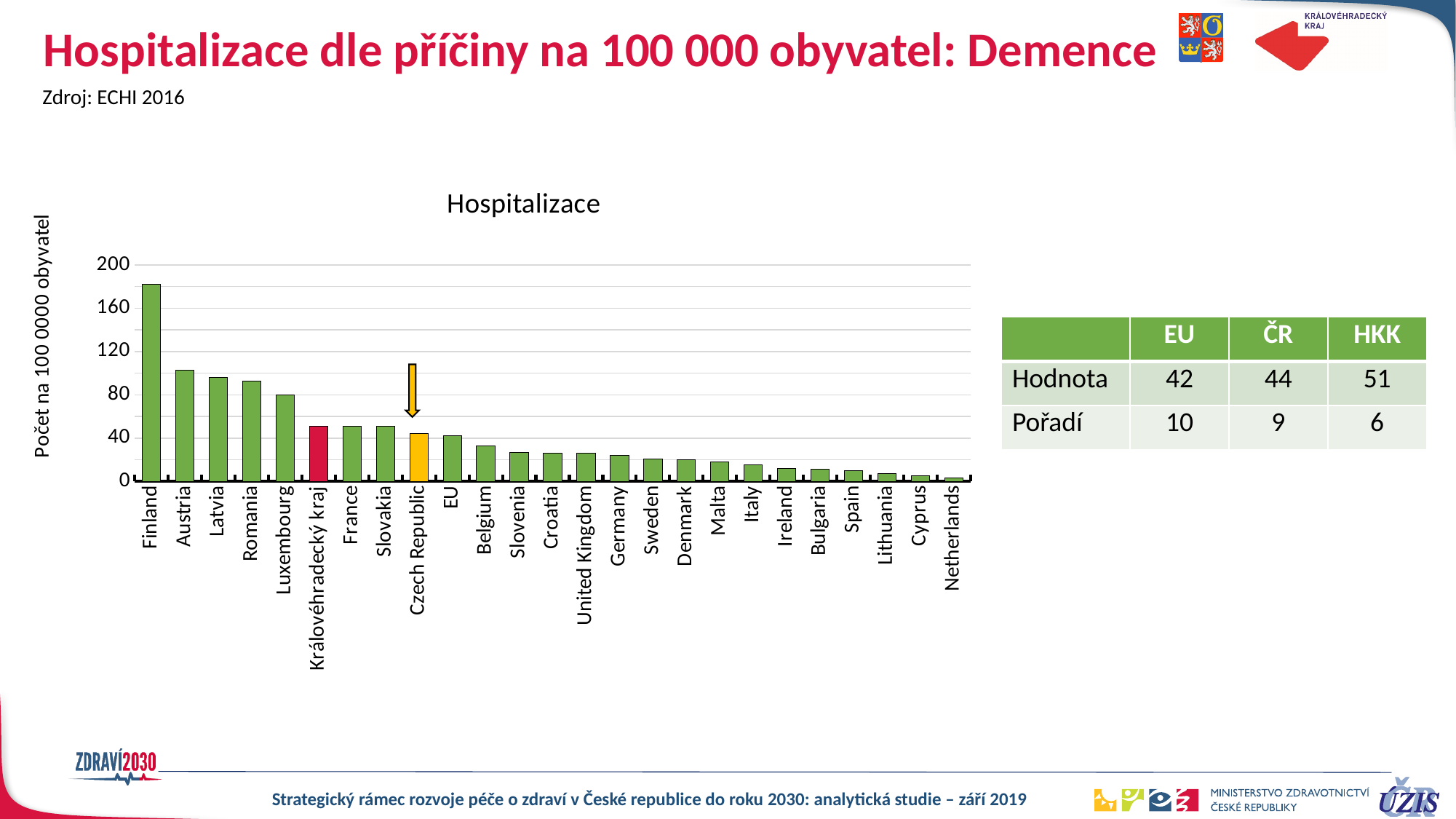

# Hospitalizace dle příčiny na 100 000 obyvatel: Demence
Zdroj: ECHI 2016

### Chart: Hospitalizace

| Category | Hospitalizace |
|---|---|
| Finland | 182.0 |
| Austria | 103.0 |
| Latvia | 96.0 |
| Romania | 93.0 |
| Luxembourg | 80.0 |
| Královéhradecký kraj | 51.01225746485419 |
| France | 51.0 |
| Slovakia | 51.0 |
| Czech Republic | 44.0 |
| EU | 42.0 |
| Belgium | 33.0 |
| Slovenia | 27.0 |
| Croatia | 26.0 |
| United Kingdom | 26.0 |
| Germany | 24.0 |
| Sweden | 21.0 |
| Denmark | 20.0 |
| Malta | 18.0 |
| Italy | 15.0 |
| Ireland | 12.0 |
| Bulgaria | 11.0 |
| Spain | 10.0 |
| Lithuania | 7.0 |
| Cyprus | 5.0 |
| Netherlands | 3.0 |
|  | EU | ČR | HKK |
| --- | --- | --- | --- |
| Hodnota | 42 | 44 | 51 |
| Pořadí | 10 | 9 | 6 |